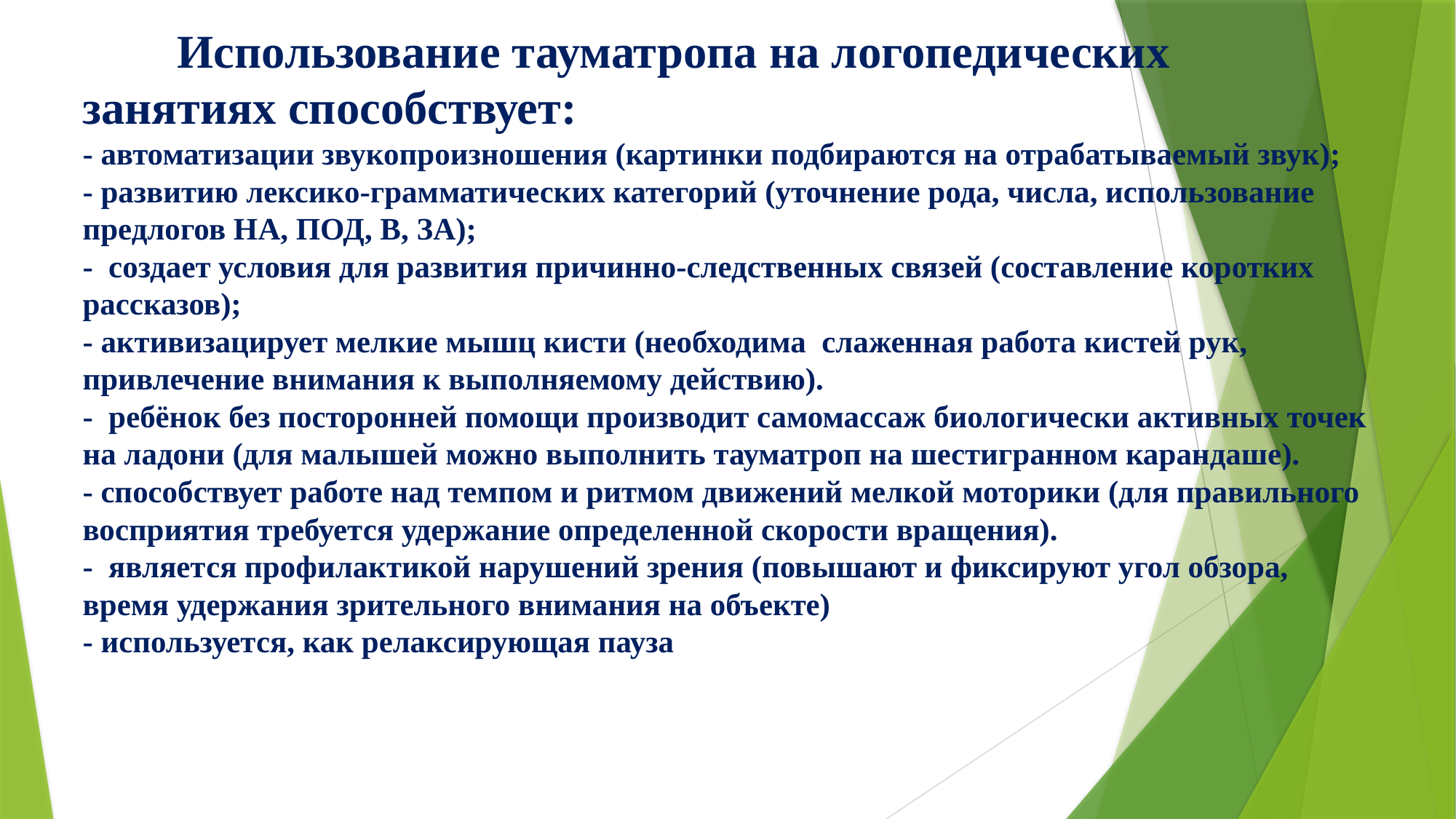

# Использование тауматропа на логопедических     занятиях способствует: - автоматизации звукопроизношения (картинки подбираются на отрабатываемый звук); - развитию лексико-грамматических категорий (уточнение рода, числа, использование предлогов НА, ПОД, В, ЗА); -  создает условия для развития причинно-следственных связей (составление коротких рассказов); - активизацирует мелкие мышц кисти (необходима  слаженная работа кистей рук, привлечение внимания к выполняемому действию). -  ребёнок без посторонней помощи производит самомассаж биологически активных точек на ладони (для малышей можно выполнить тауматроп на шестигранном карандаше). - способствует работе над темпом и ритмом движений мелкой моторики (для правильного восприятия требуется удержание определенной скорости вращения). -  является профилактикой нарушений зрения (повышают и фиксируют угол обзора, время удержания зрительного внимания на объекте) - используется, как релаксирующая пауза